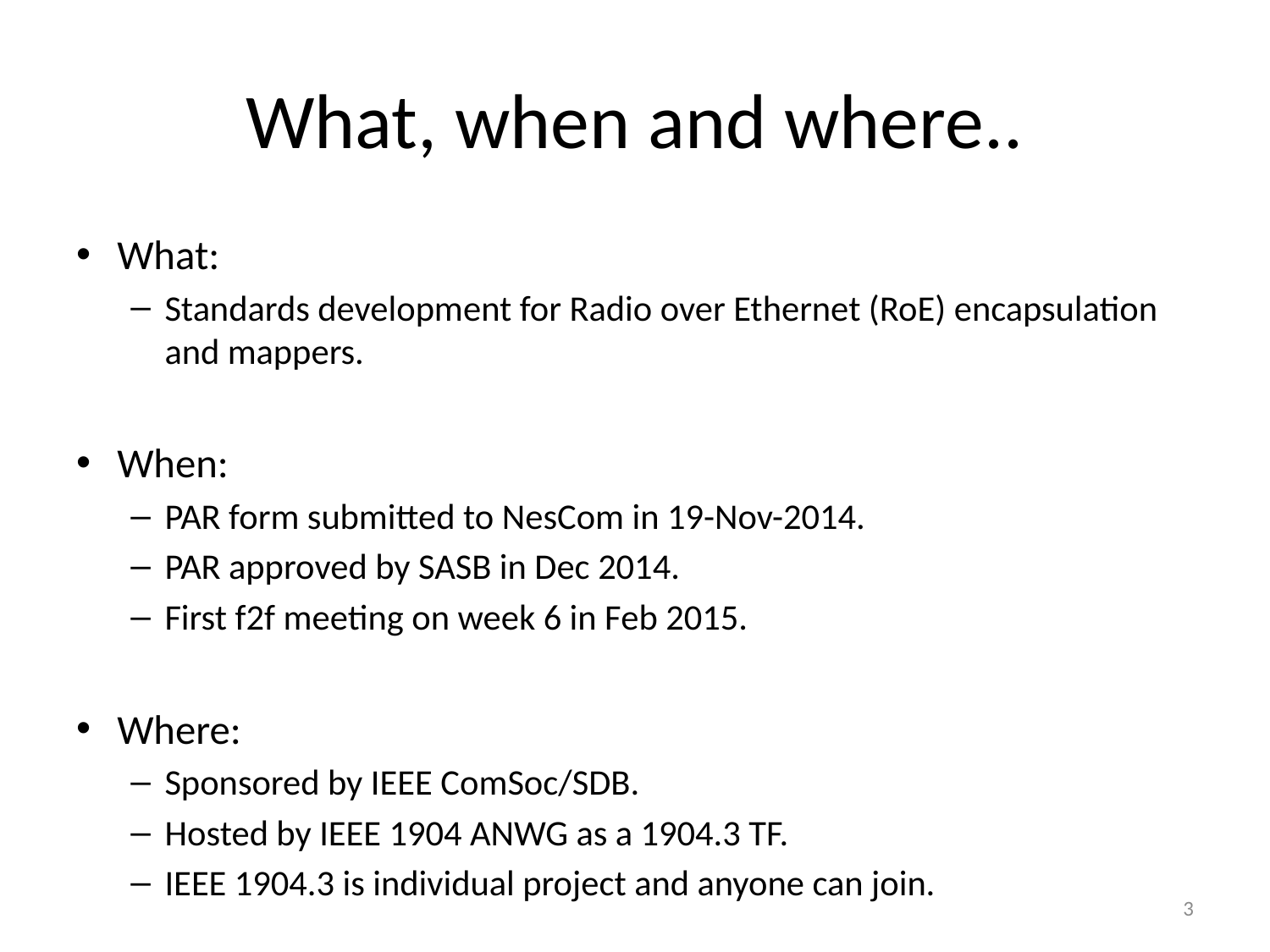

# What, when and where..
What:
Standards development for Radio over Ethernet (RoE) encapsulation and mappers.

When:
PAR form submitted to NesCom in 19-Nov-2014.
PAR approved by SASB in Dec 2014.
First f2f meeting on week 6 in Feb 2015.

Where:
Sponsored by IEEE ComSoc/SDB.
Hosted by IEEE 1904 ANWG as a 1904.3 TF.
IEEE 1904.3 is individual project and anyone can join.

3